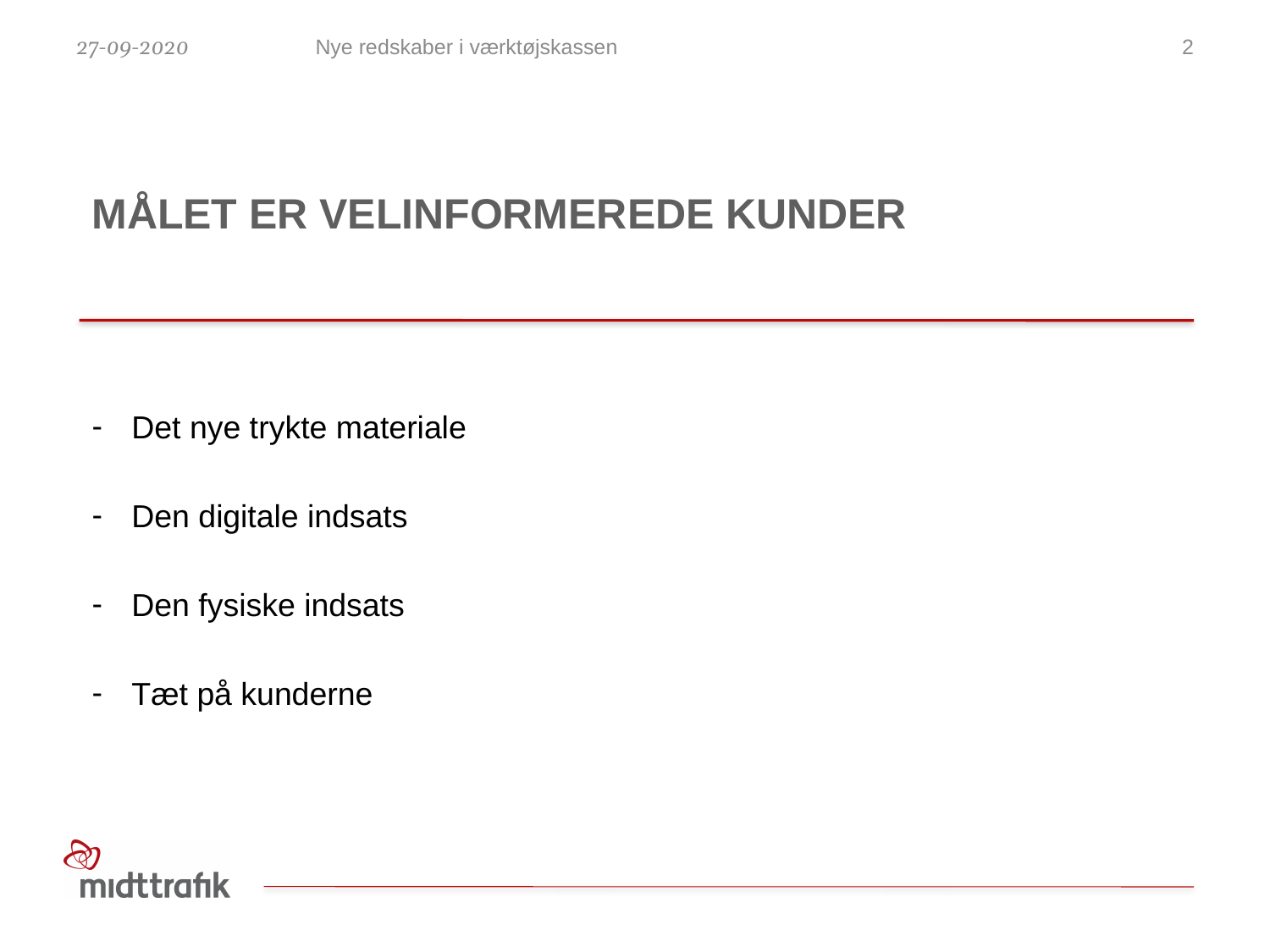

27-09-2020
Nye redskaber i værktøjskassen
2
# Målet er velinformerede kunder

Det nye trykte materiale

Den digitale indsats

Den fysiske indsats

Tæt på kunderne